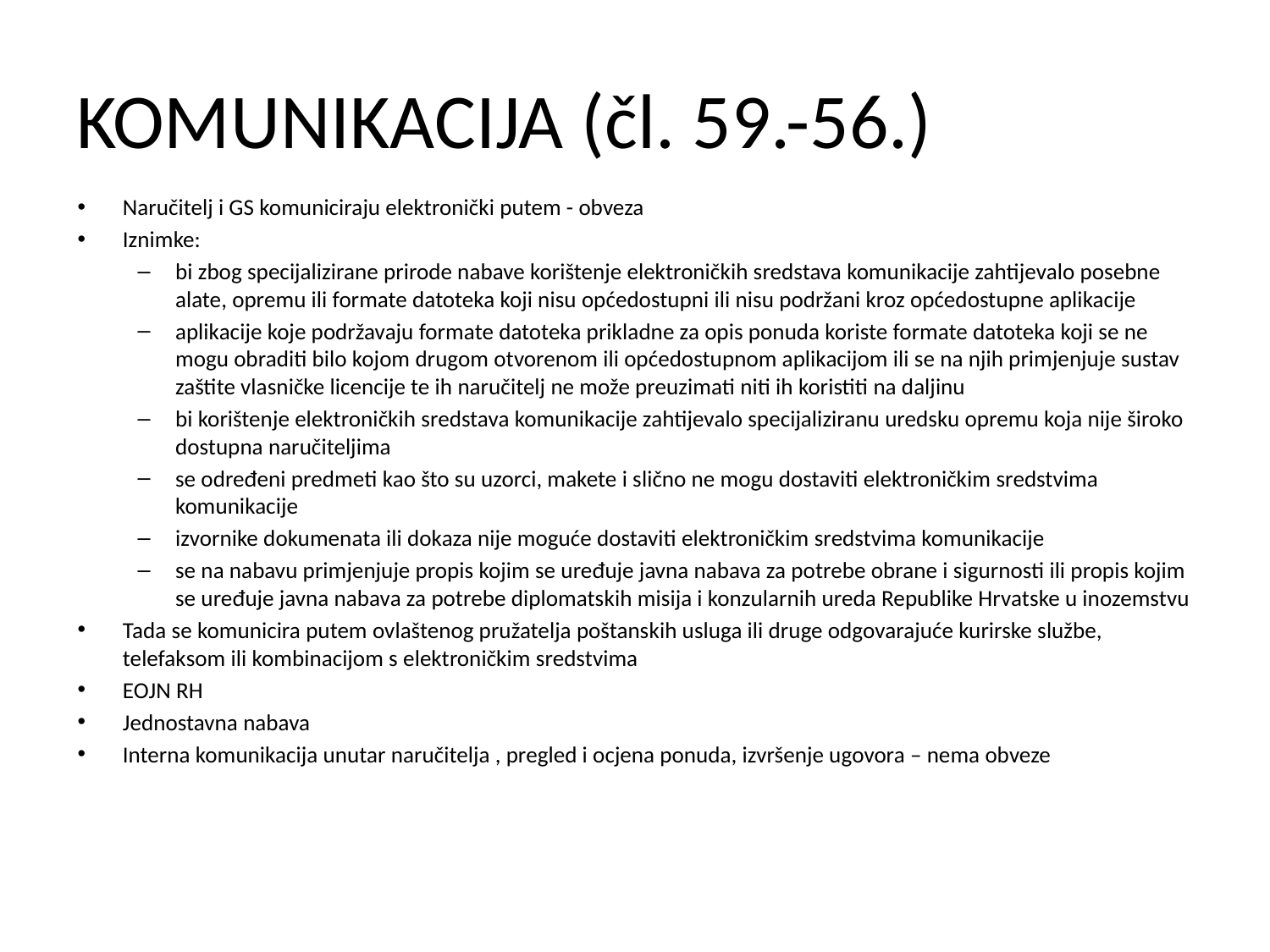

# KOMUNIKACIJA (čl. 59.-56.)
Naručitelj i GS komuniciraju elektronički putem - obveza
Iznimke:
bi zbog specijalizirane prirode nabave korištenje elektroničkih sredstava komunikacije zahtijevalo posebne alate, opremu ili formate datoteka koji nisu općedostupni ili nisu podržani kroz općedostupne aplikacije
aplikacije koje podržavaju formate datoteka prikladne za opis ponuda koriste formate datoteka koji se ne mogu obraditi bilo kojom drugom otvorenom ili općedostupnom aplikacijom ili se na njih primjenjuje sustav zaštite vlasničke licencije te ih naručitelj ne može preuzimati niti ih koristiti na daljinu
bi korištenje elektroničkih sredstava komunikacije zahtijevalo specijaliziranu uredsku opremu koja nije široko dostupna naručiteljima
se određeni predmeti kao što su uzorci, makete i slično ne mogu dostaviti elektroničkim sredstvima komunikacije
izvornike dokumenata ili dokaza nije moguće dostaviti elektroničkim sredstvima komunikacije
se na nabavu primjenjuje propis kojim se uređuje javna nabava za potrebe obrane i sigurnosti ili propis kojim se uređuje javna nabava za potrebe diplomatskih misija i konzularnih ureda Republike Hrvatske u inozemstvu
Tada se komunicira putem ovlaštenog pružatelja poštanskih usluga ili druge odgovarajuće kurirske službe, telefaksom ili kombinacijom s elektroničkim sredstvima
EOJN RH
Jednostavna nabava
Interna komunikacija unutar naručitelja , pregled i ocjena ponuda, izvršenje ugovora – nema obveze